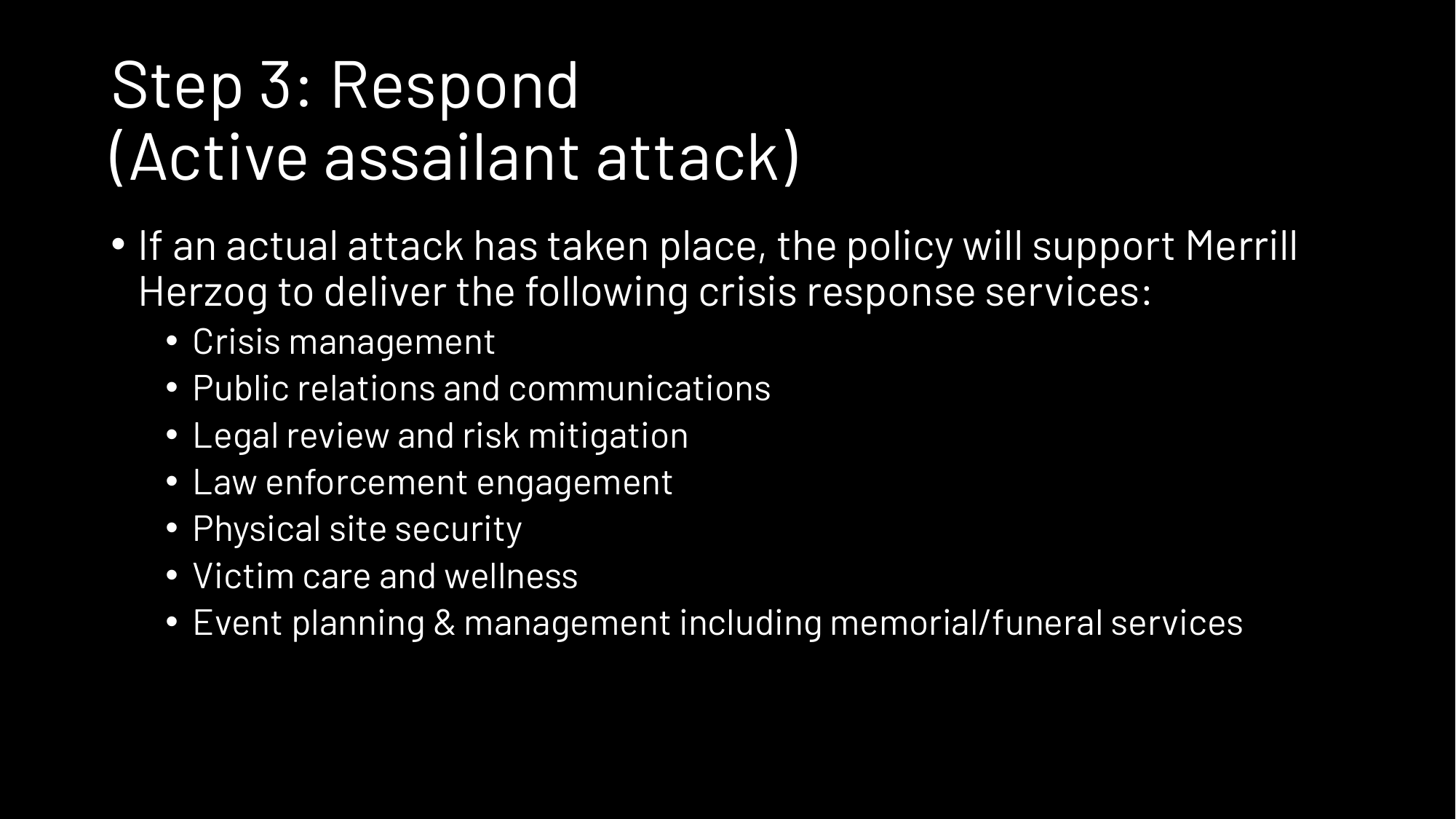

# Step 3: Respond (Active assailant attack)
If an actual attack has taken place, the policy will support Merrill Herzog to deliver the following crisis response services:
Crisis management
Public relations and communications
Legal review and risk mitigation
Law enforcement engagement
Physical site security
Victim care and wellness
Event planning & management including memorial/funeral services